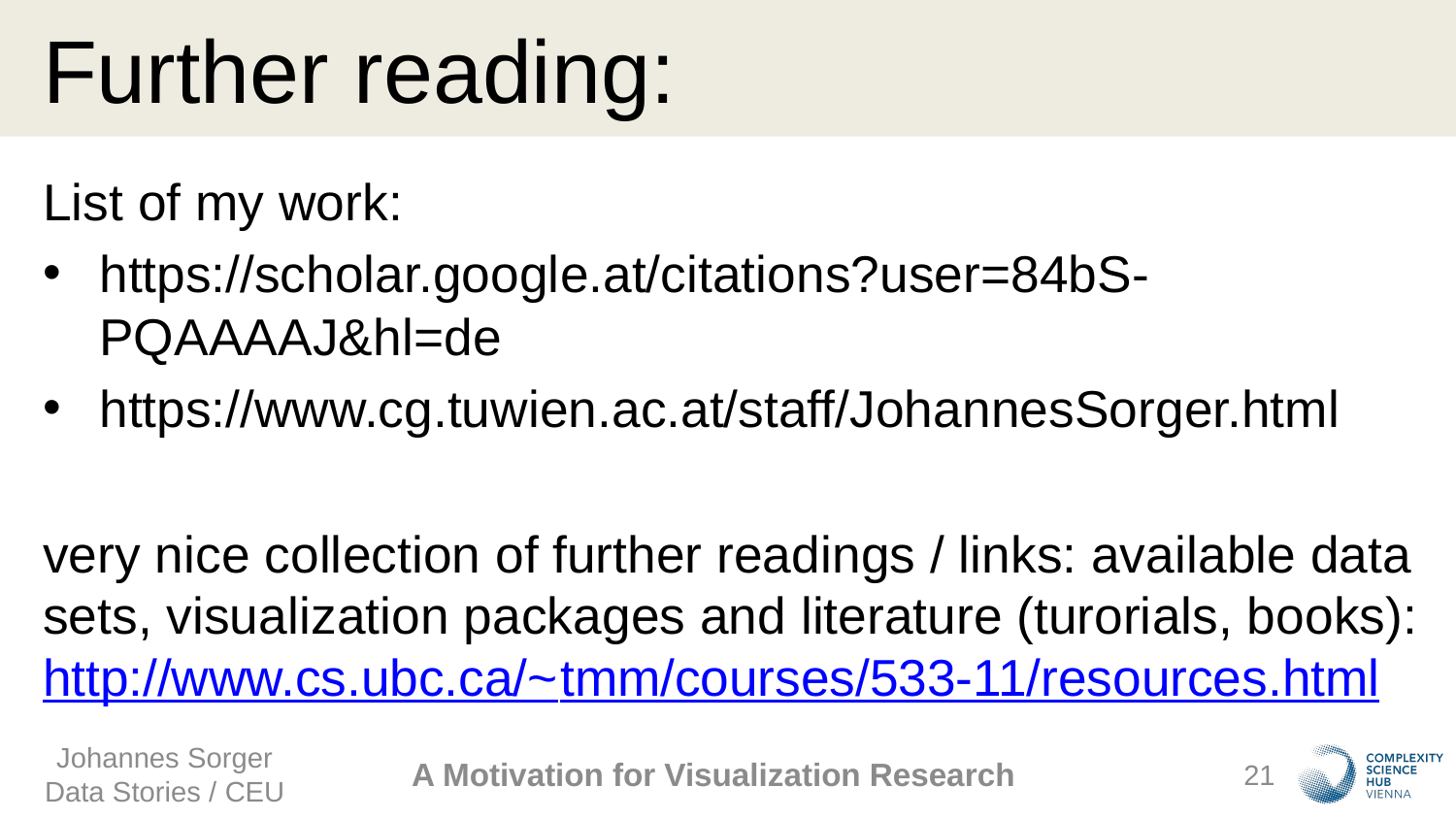

# Further reading:
List of my work:
https://scholar.google.at/citations?user=84bS-PQAAAAJ&hl=de
https://www.cg.tuwien.ac.at/staff/JohannesSorger.html

very nice collection of further readings / links: available data sets, visualization packages and literature (turorials, books):
http://www.cs.ubc.ca/~tmm/courses/533-11/resources.html
Johannes Sorger
Data Stories / CEU
A Motivation for Visualization Research
21